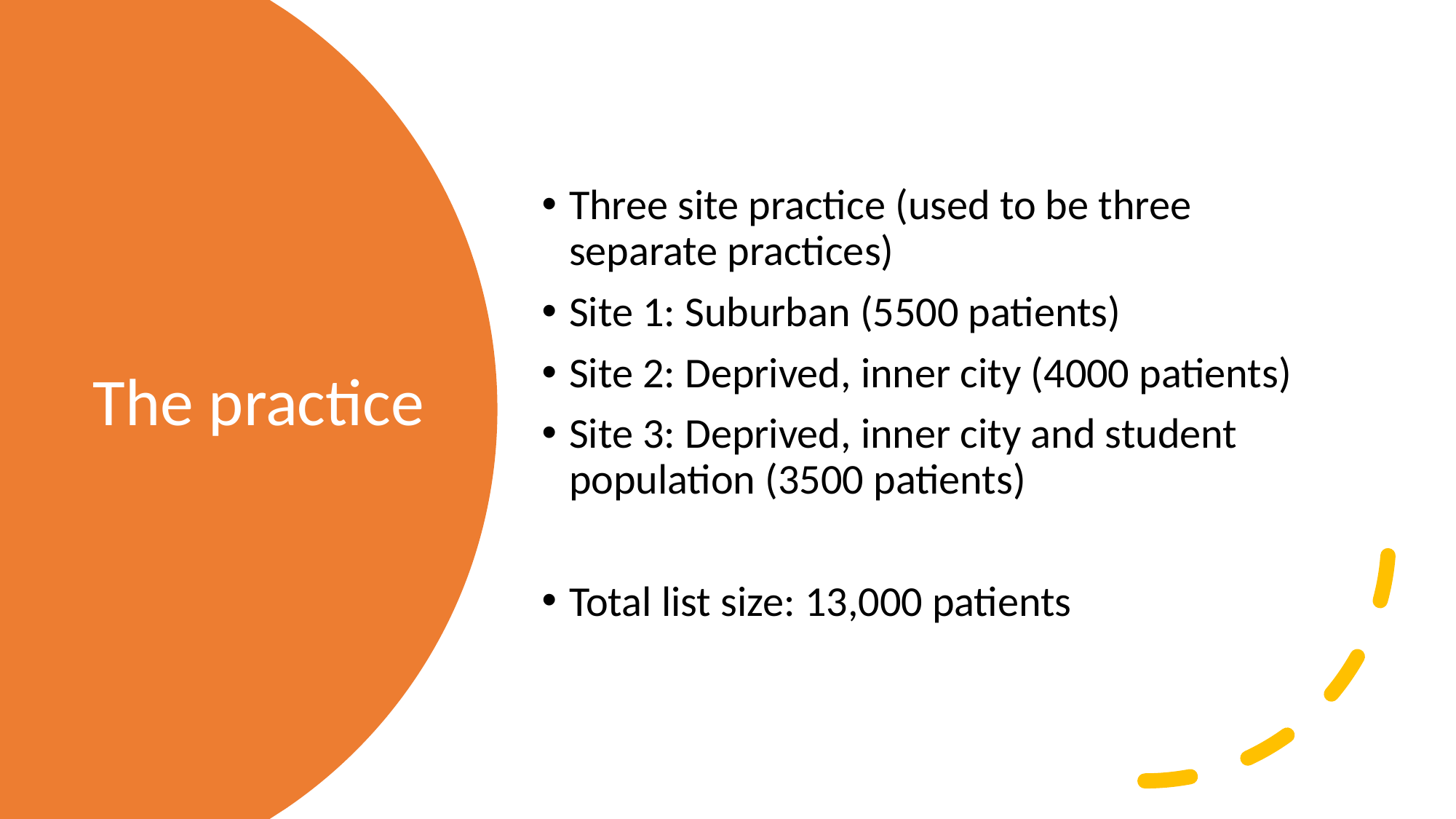

Three site practice (used to be three separate practices)
Site 1: Suburban (5500 patients)
Site 2: Deprived, inner city (4000 patients)
Site 3: Deprived, inner city and student population (3500 patients)

Total list size: 13,000 patients
# The practice